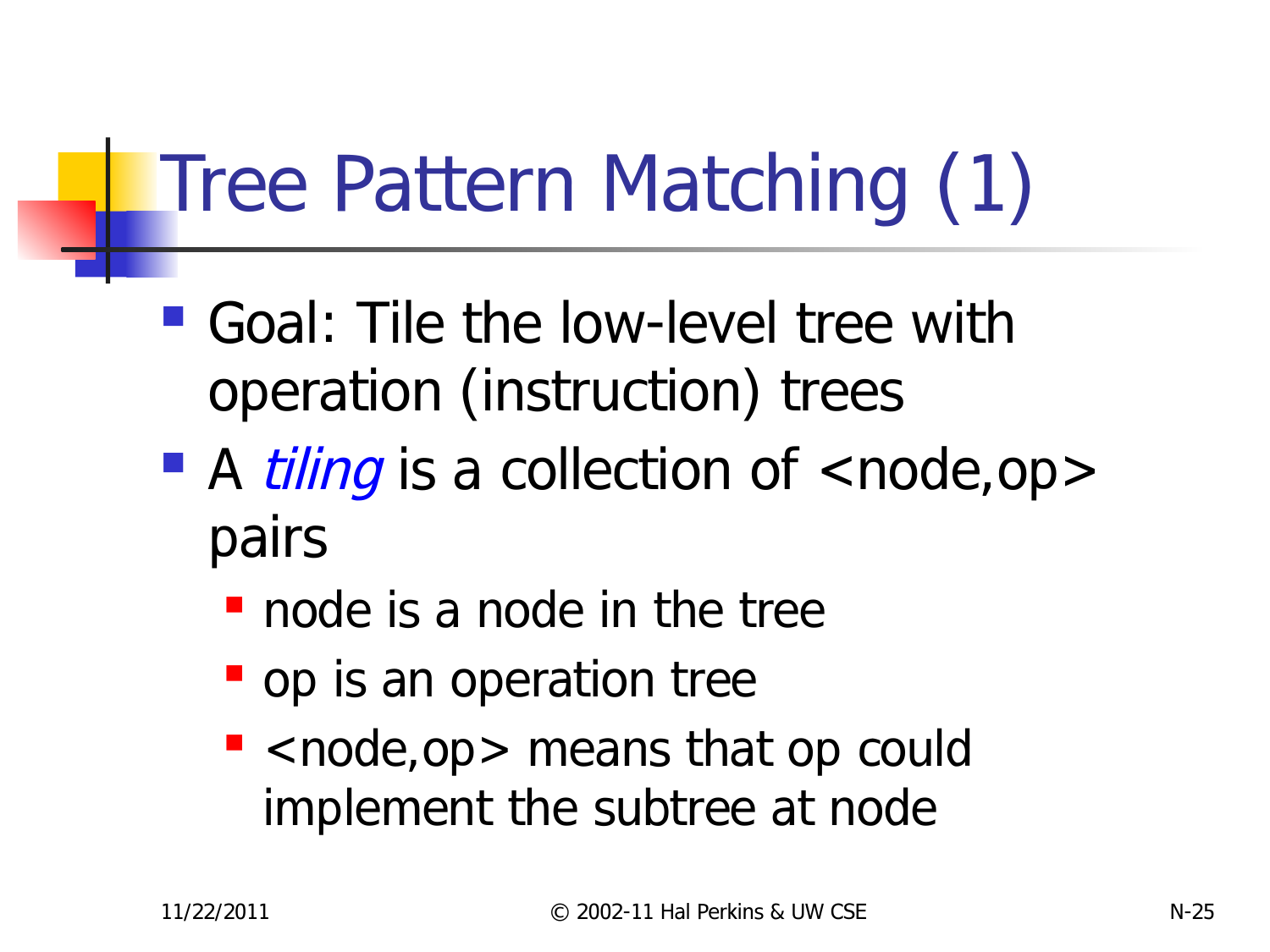

# Tree Pattern Matching (1)
Goal: Tile the low-level tree with operation (instruction) trees
A tiling is a collection of <node,op> pairs
node is a node in the tree
op is an operation tree
<node,op> means that op could implement the subtree at node
11/22/2011
© 2002-11 Hal Perkins & UW CSE
N-25